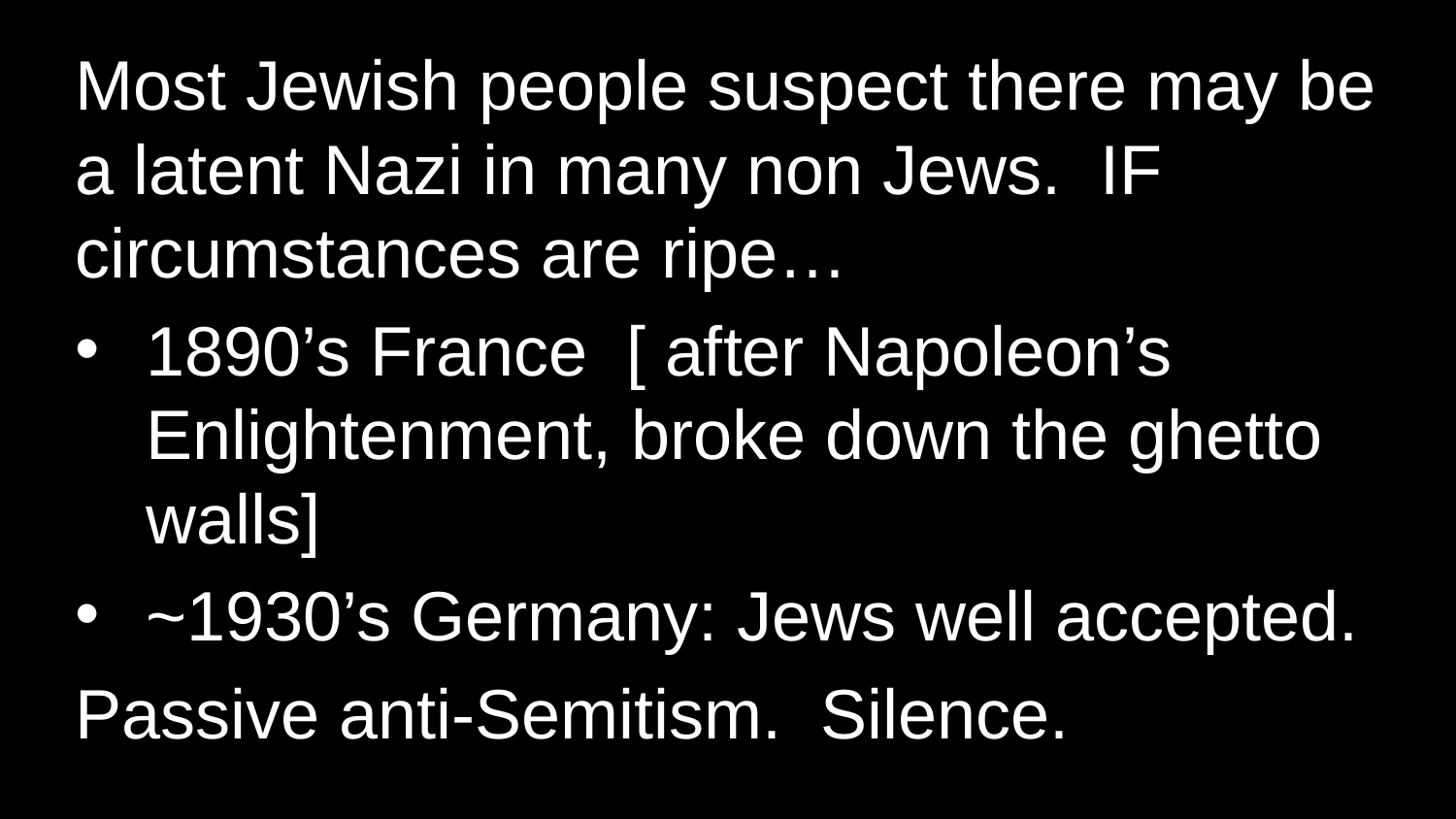

Most Jewish people suspect there may be a latent Nazi in many non Jews.  IF circumstances are ripe…
1890’s France  [ after Napoleon’s Enlightenment, broke down the ghetto walls]
~1930’s Germany: Jews well accepted.
Passive anti-Semitism.  Silence.